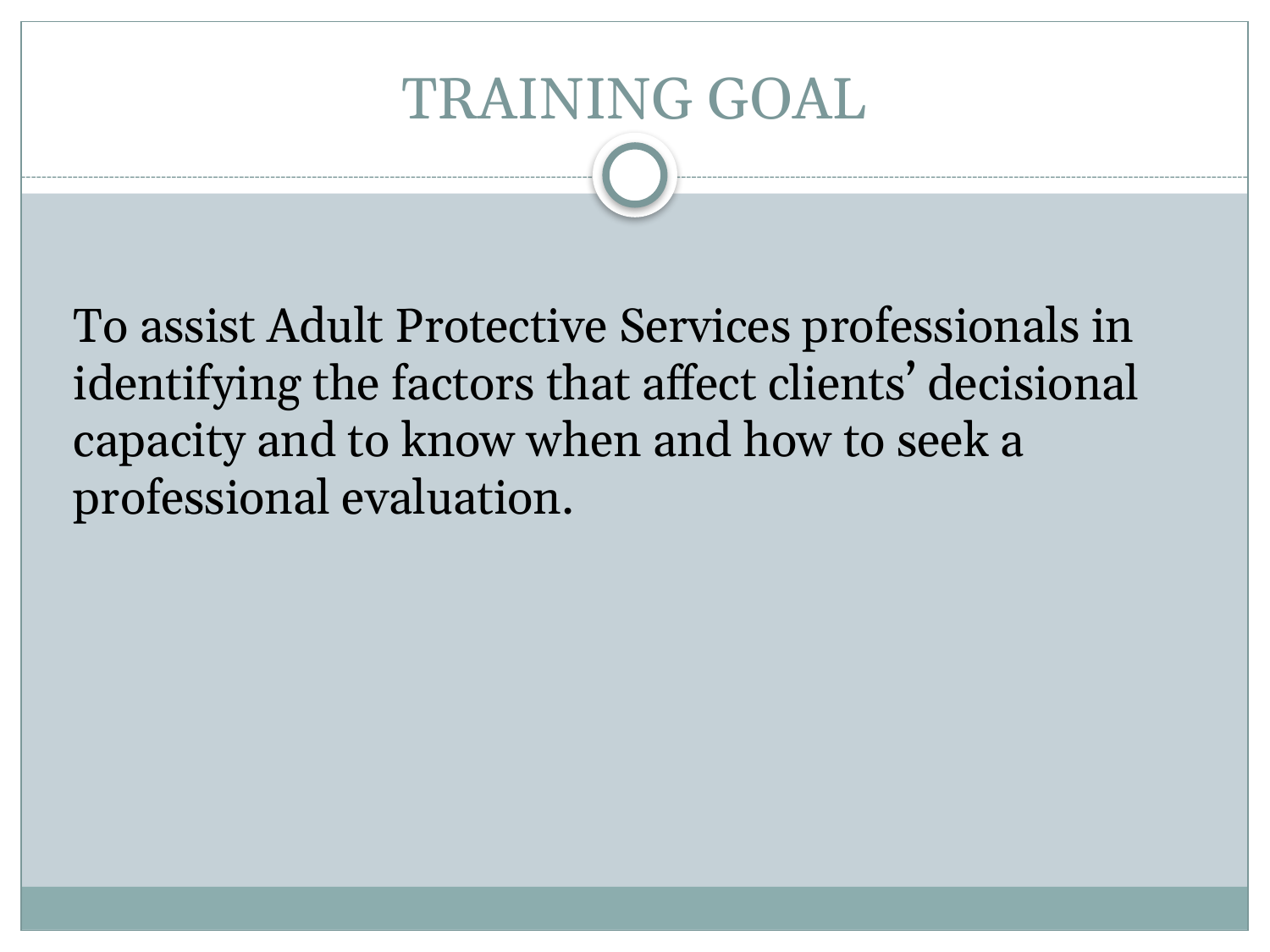

# TRAINING GOAL

	To assist Adult Protective Services professionals in identifying the factors that affect clients’ decisional capacity and to know when and how to seek a professional evaluation.